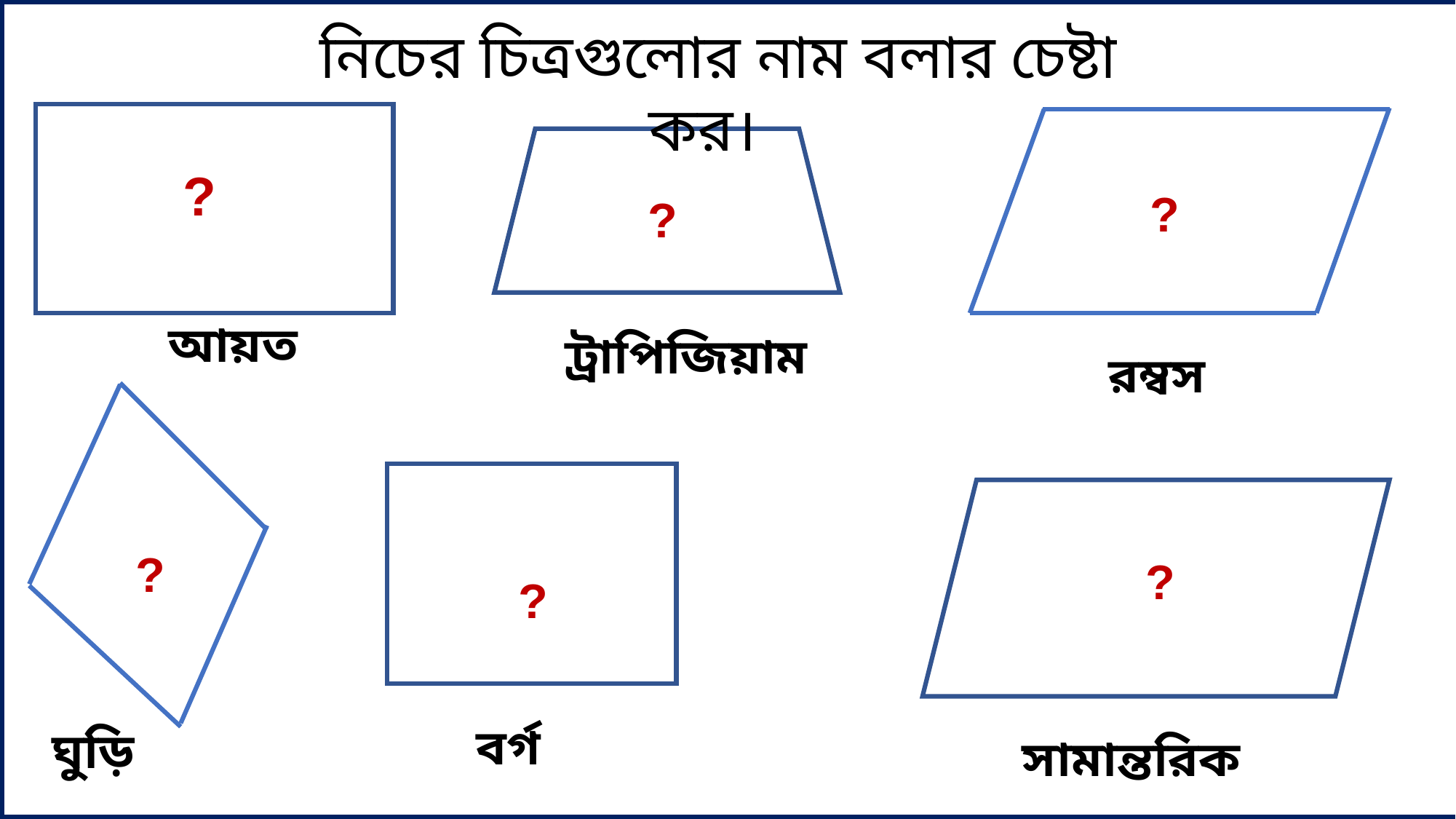

নিচের চিত্রগুলোর নাম বলার চেষ্টা কর।

?
?
?
আয়ত
ট্রাপিজিয়াম
রম্বস

?
?
?
বর্গ
ঘুড়ি
সামান্তরিক